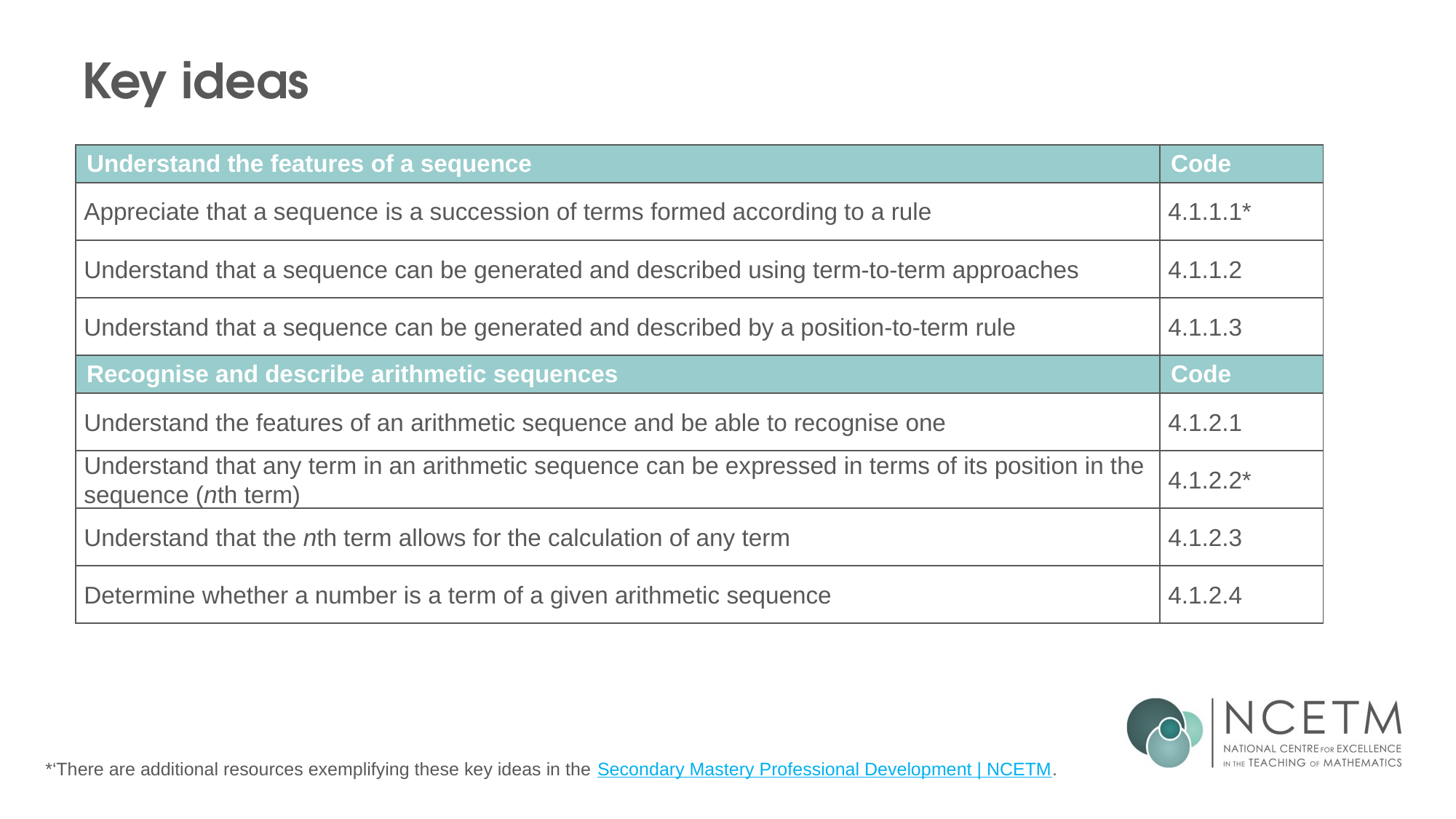

# Key ideas
| Understand the features of a sequence | Code |
| --- | --- |
| Appreciate that a sequence is a succession of terms formed according to a rule | 4.1.1.1\* |
| Understand that a sequence can be generated and described using term-to-term approaches | 4.1.1.2 |
| Understand that a sequence can be generated and described by a position-to-term rule | 4.1.1.3 |
| Recognise and describe arithmetic sequences | Code |
| Understand the features of an arithmetic sequence and be able to recognise one | 4.1.2.1 |
| Understand that any term in an arithmetic sequence can be expressed in terms of its position in the sequence (nth term) | 4.1.2.2\* |
| Understand that the nth term allows for the calculation of any term | 4.1.2.3 |
| Determine whether a number is a term of a given arithmetic sequence | 4.1.2.4 |
*‘There are additional resources exemplifying these key ideas in the Secondary Mastery Professional Development | NCETM.